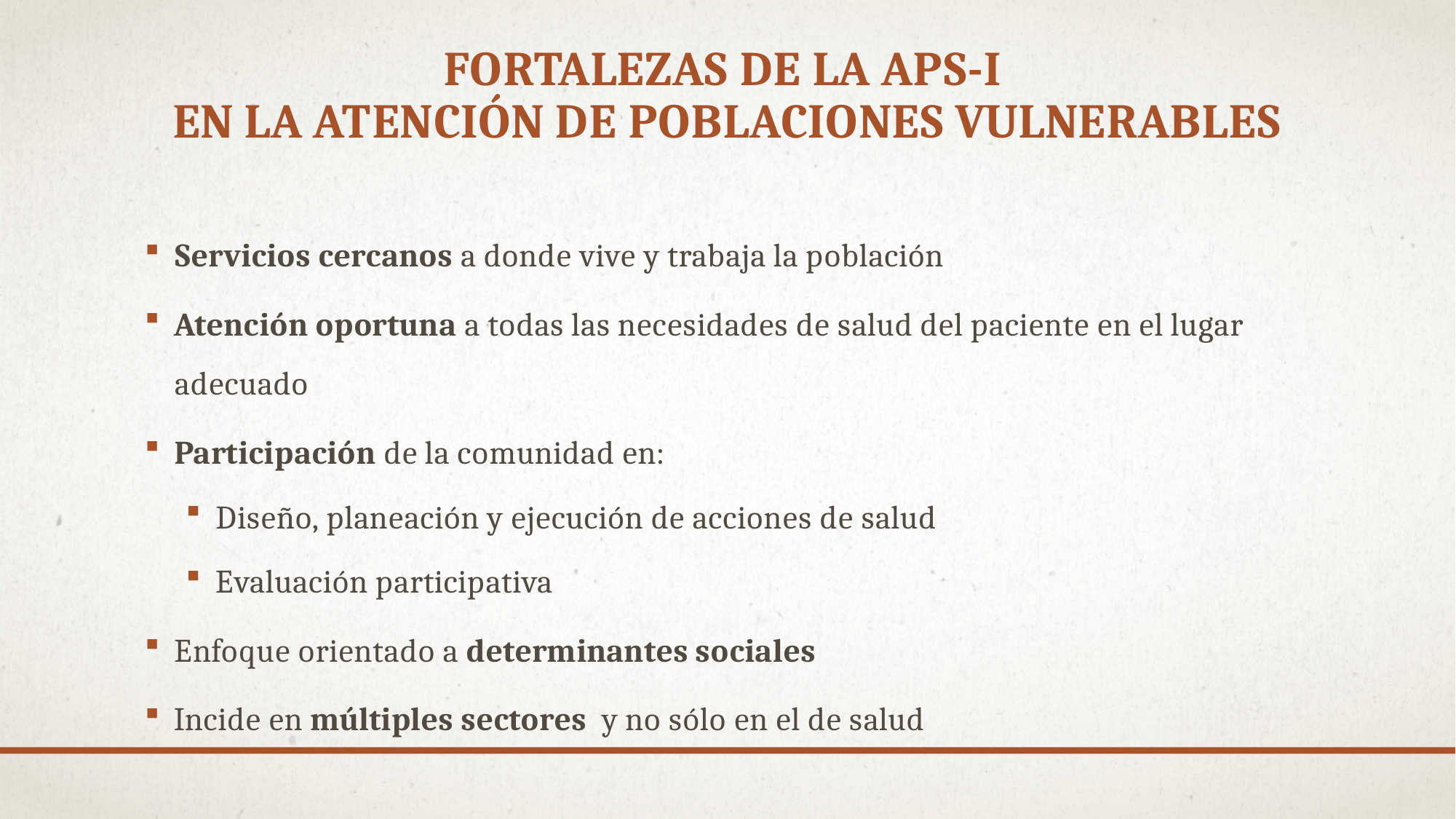

# FORTALEZAS DE LA APS-i EN LA ATENCIÓN DE POBLACIONES VULNERABLES
Servicios cercanos a donde vive y trabaja la población
Atención oportuna a todas las necesidades de salud del paciente en el lugar adecuado
Participación de la comunidad en:
Diseño, planeación y ejecución de acciones de salud
Evaluación participativa
Enfoque orientado a determinantes sociales
Incide en múltiples sectores  y no sólo en el de salud